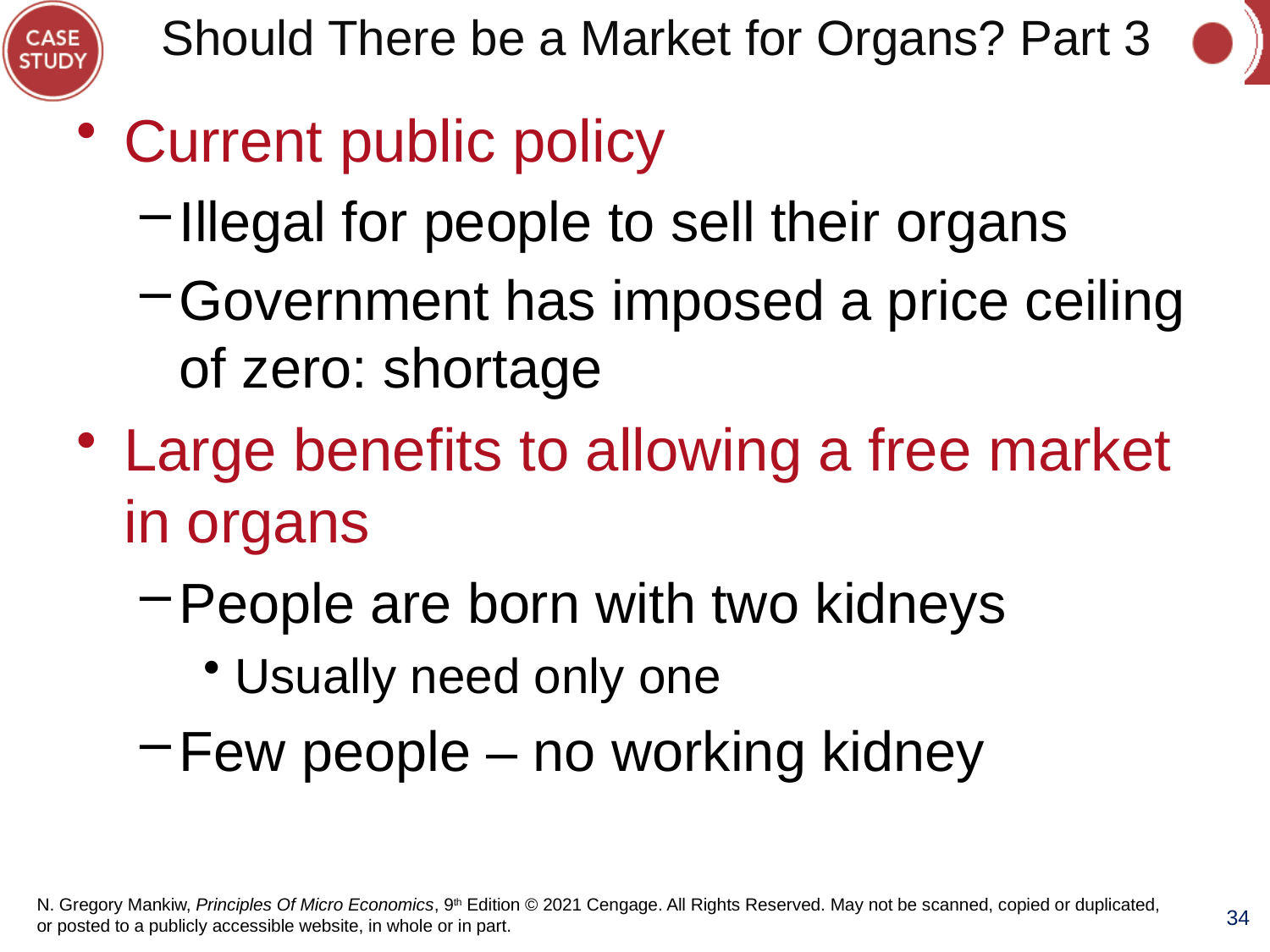

# Should There be a Market for Organs? Part 3
Current public policy
Illegal for people to sell their organs
Government has imposed a price ceiling of zero: shortage
Large benefits to allowing a free market in organs
People are born with two kidneys
Usually need only one
Few people – no working kidney
34